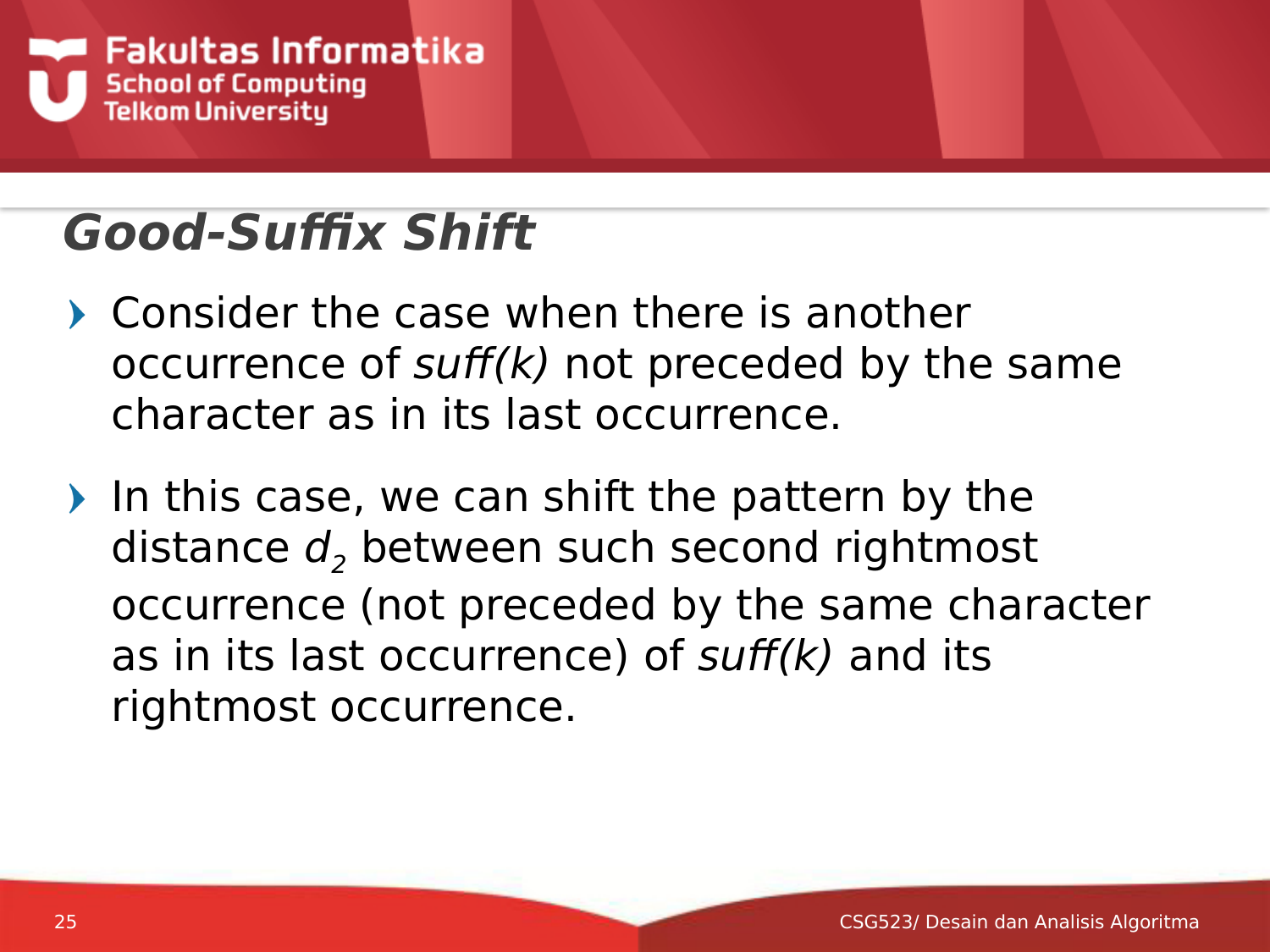

# Good-Suffix Shift
Consider the case when there is another occurrence of suff(k) not preceded by the same character as in its last occurrence.
In this case, we can shift the pattern by the distance d2 between such second rightmost occurrence (not preceded by the same character as in its last occurrence) of suff(k) and its rightmost occurrence.

CSG523/ Desain dan Analisis Algoritma
25